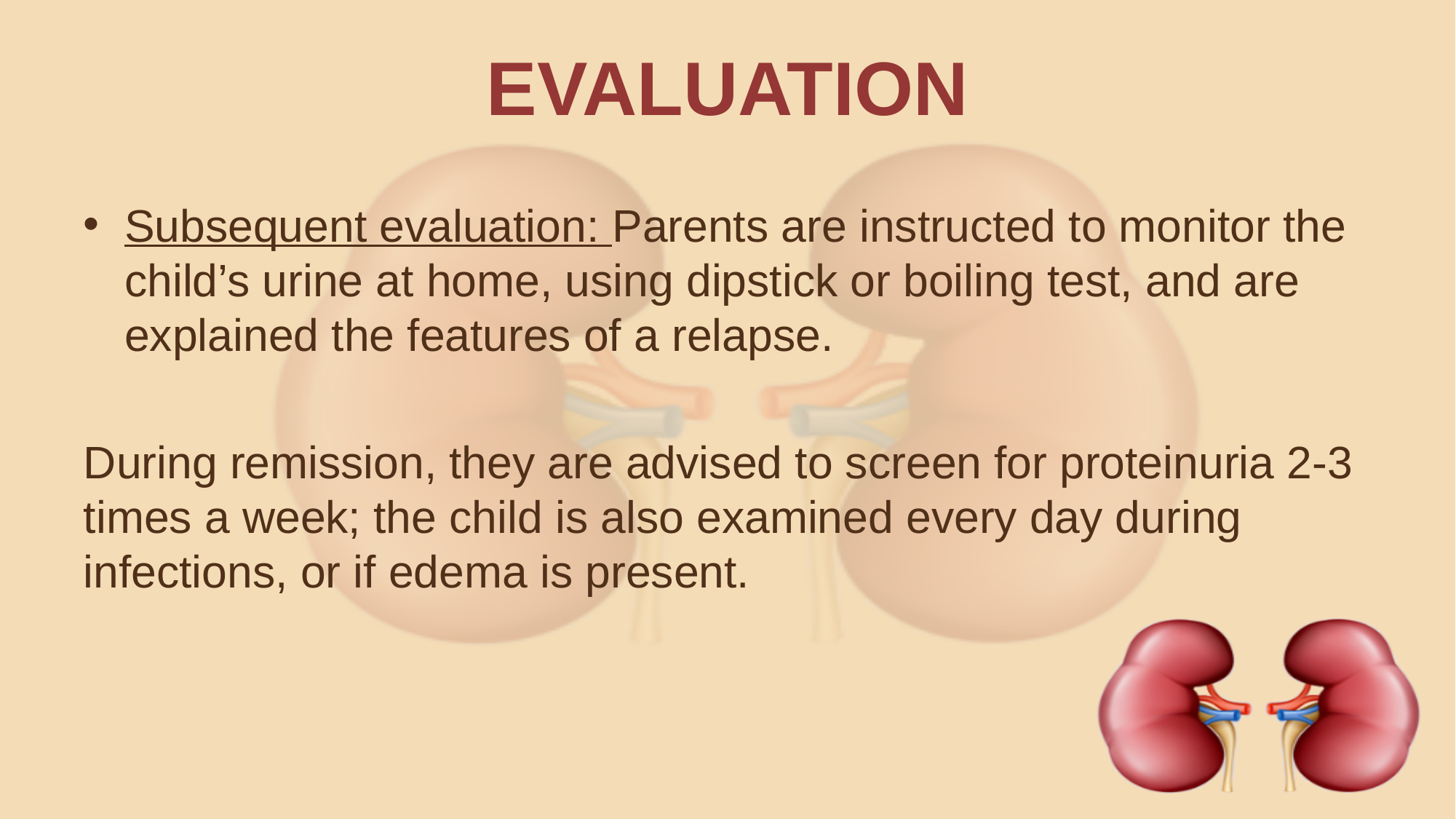

# EVALUATION
Subsequent evaluation: Parents are instructed to monitor the child’s urine at home, using dipstick or boiling test, and are explained the features of a relapse.

During remission, they are advised to screen for proteinuria 2-3 times a week; the child is also examined every day during infections, or if edema is present.